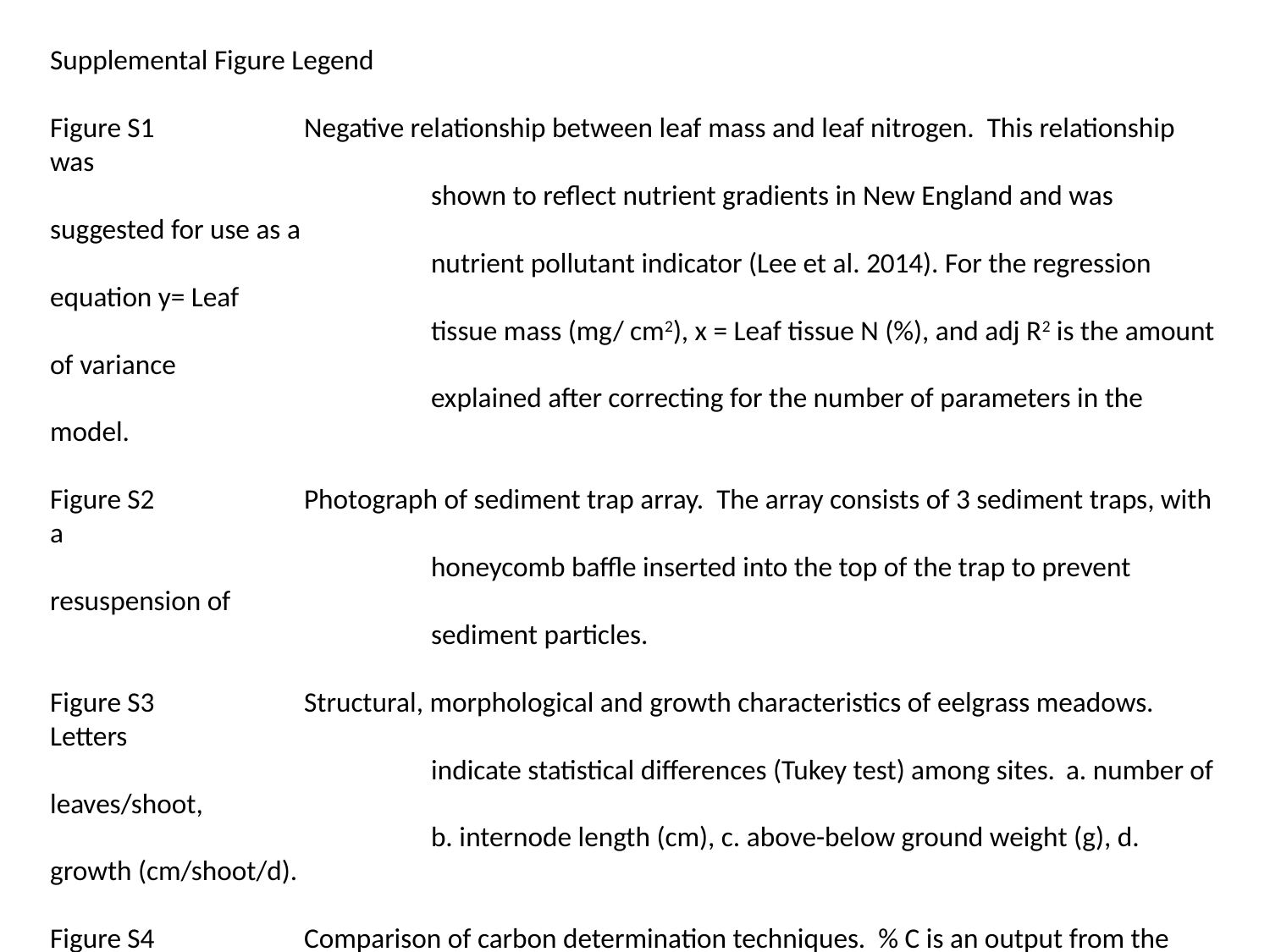

Supplemental Figure Legend

Figure S1		Negative relationship between leaf mass and leaf nitrogen.  This relationship was
			shown to reflect nutrient gradients in New England and was suggested for use as a
			nutrient pollutant indicator (Lee et al. 2014). For the regression equation y= Leaf
			tissue mass (mg/ cm2), x = Leaf tissue N (%), and adj R2 is the amount of variance
			explained after correcting for the number of parameters in the model.

Figure S2		Photograph of sediment trap array.  The array consists of 3 sediment traps, with a
			honeycomb baffle inserted into the top of the trap to prevent resuspension of
			sediment particles.

Figure S3		Structural, morphological and growth characteristics of eelgrass meadows. Letters
			indicate statistical differences (Tukey test) among sites. 	a. number of leaves/shoot,
			b. internode length (cm), c. above-below ground weight (g), d. growth (cm/shoot/d).

Figure S4		Comparison of carbon determination techniques.  % C is an output from the
			isotope-ratio mass spectrometer.  Organic matter is quantified using the loss on
			ignition technique.

Figure S5		Carbon stock (g C / m2) of material collected in sediment traps in meadow and
			unvegetated areas. Capital letters indicate statistical differences (Tukey test) among
			sites in meadows, while lower case letters indicate statistical differences (Tukey test)
			among sites in unvegetated areas.